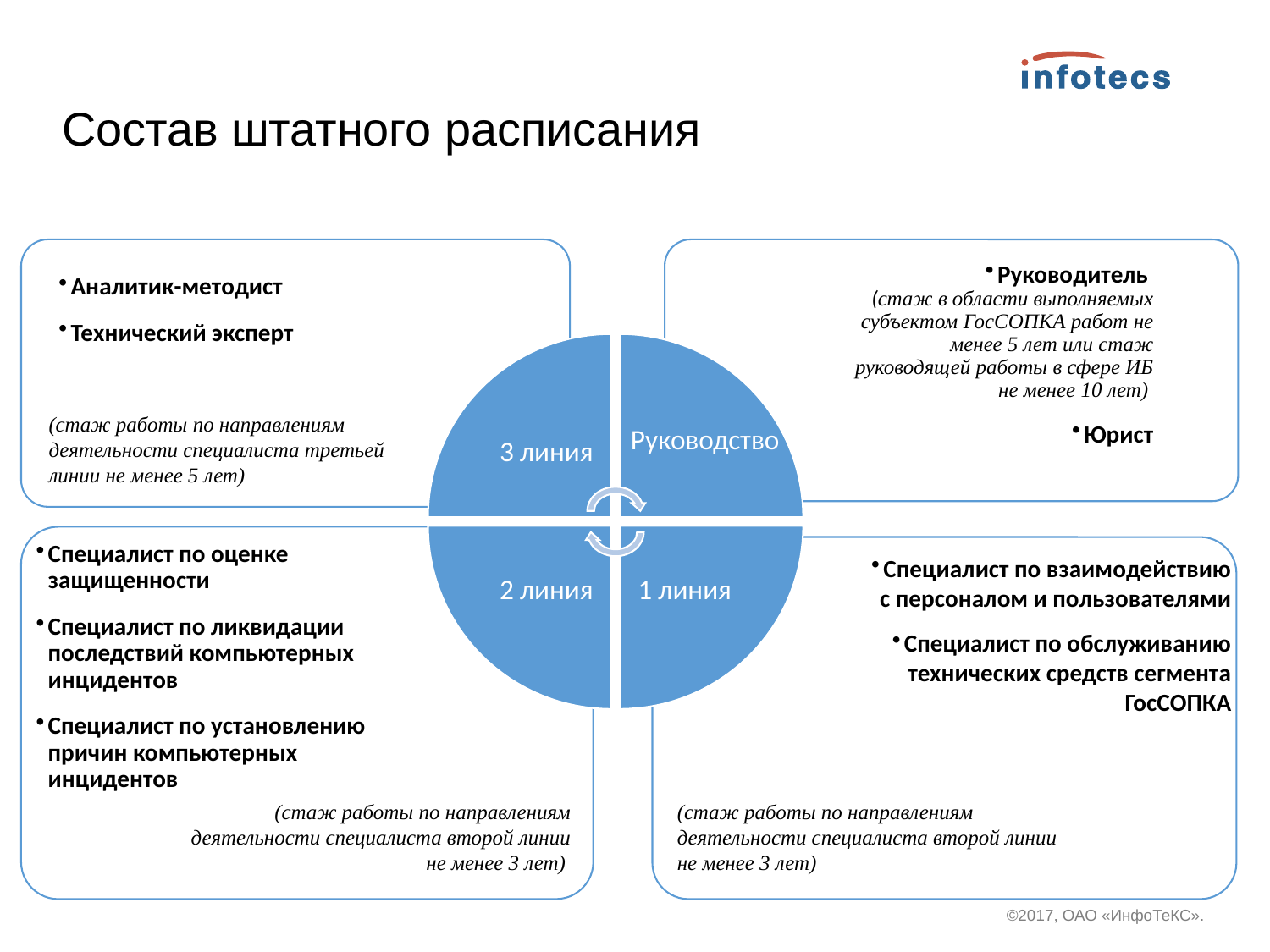

# Состав штатного расписания

Руководитель
(стаж в области выполняемых субъектом ГосСОПКА работ не менее 5 лет или стаж руководящей работы в сфере ИБ не менее 10 лет)
Юрист

Аналитик-методист
Технический эксперт

3 линия

1 линия
2 линия
(стаж работы по направлениям деятельности специалиста третьей линии не менее 5 лет)
Руководство

Специалист по оценке защищенности
Специалист по ликвидации последствий компьютерных инцидентов
Специалист по установлению причин компьютерных инцидентов

Специалист по взаимодействию с персоналом и пользователями
Специалист по обслуживанию технических средств сегмента ГосСОПКА

(стаж работы по направлениям деятельности специалиста второй линии не менее 3 лет)
(стаж работы по направлениям деятельности специалиста второй линии не менее 3 лет)